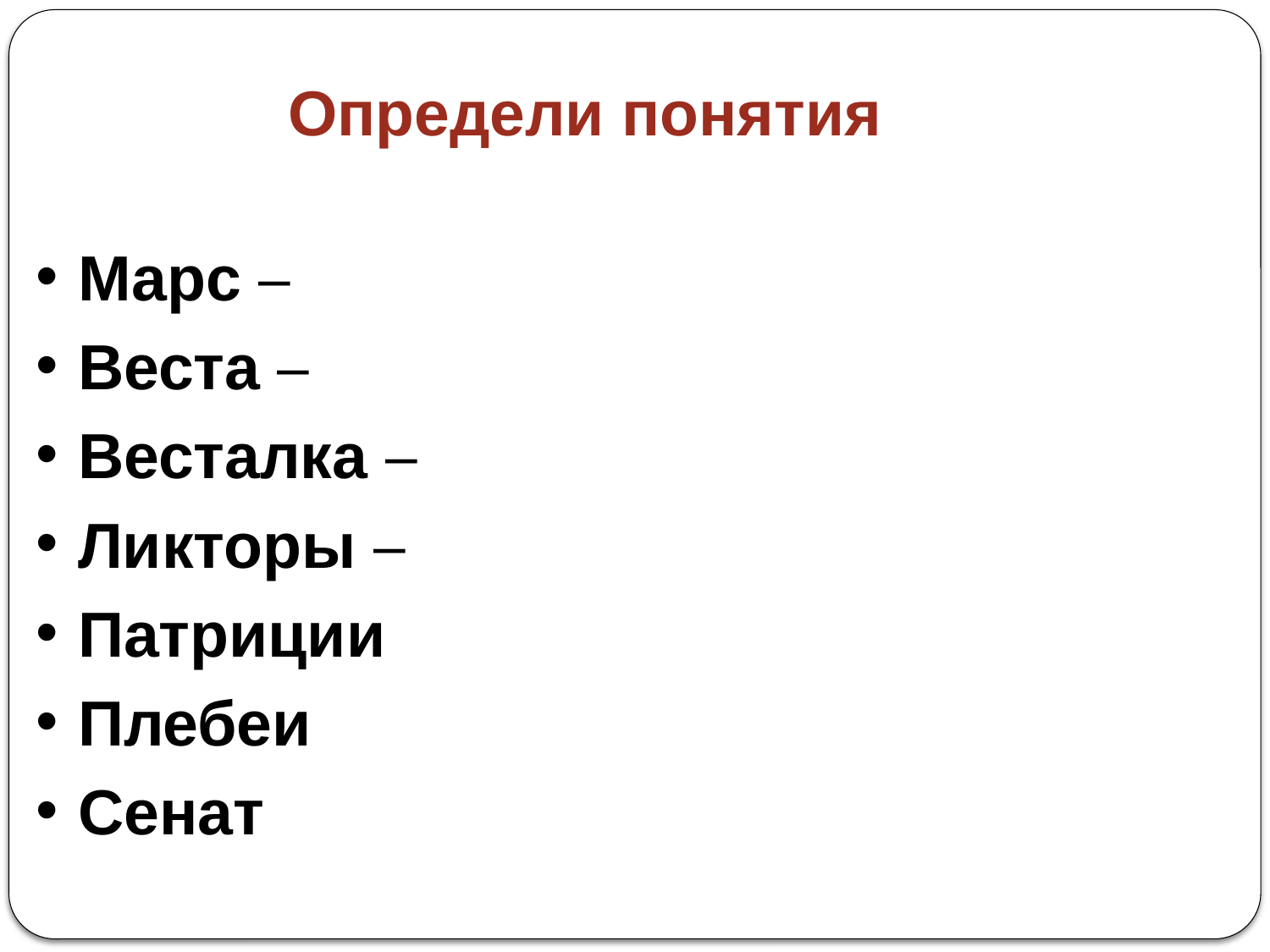

Определи понятия
Марс –
Веста –
Весталка –
Ликторы –
Патриции
Плебеи
Сенат